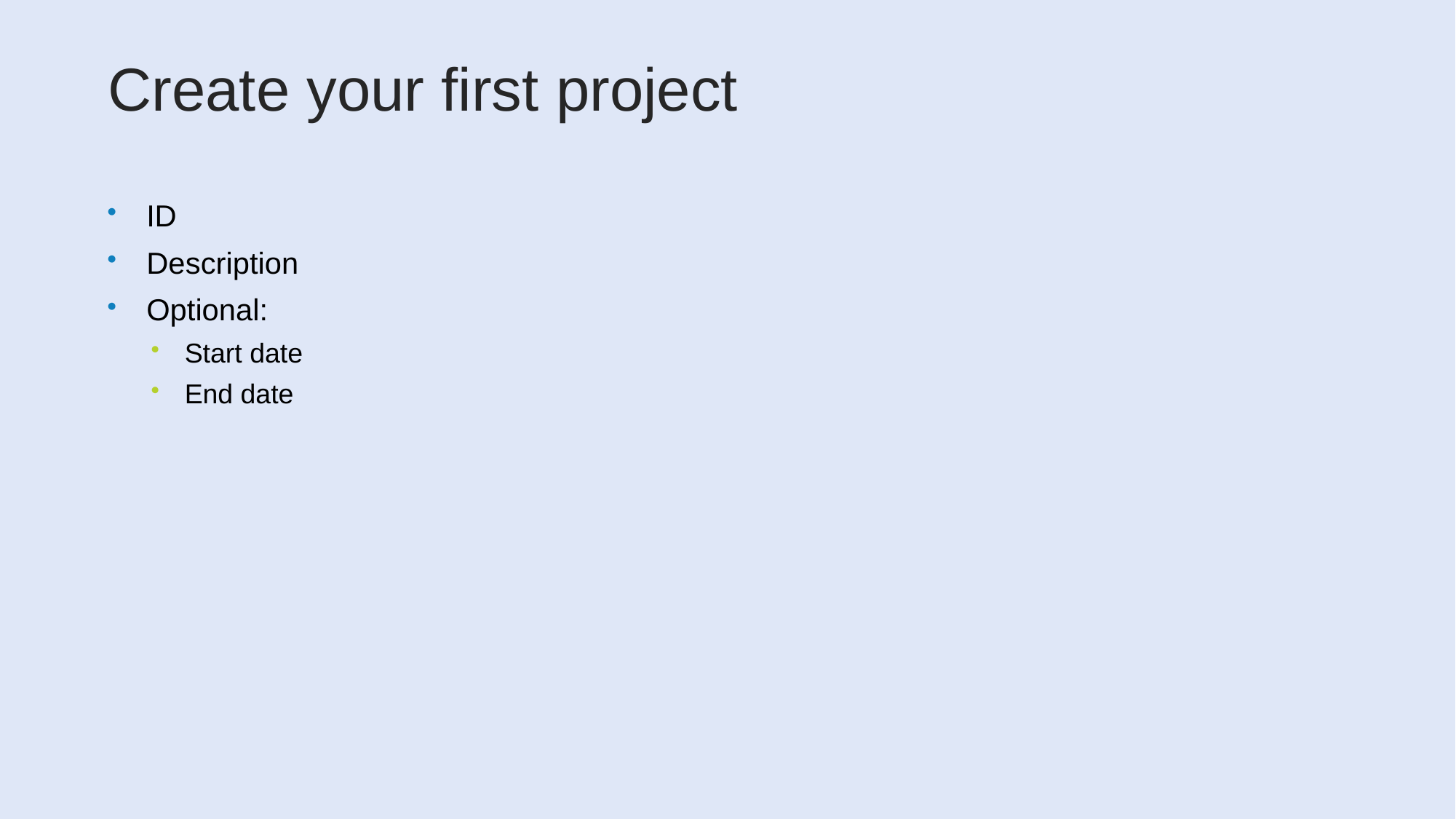

# Create your first project
ID
Description
Optional:
Start date
End date